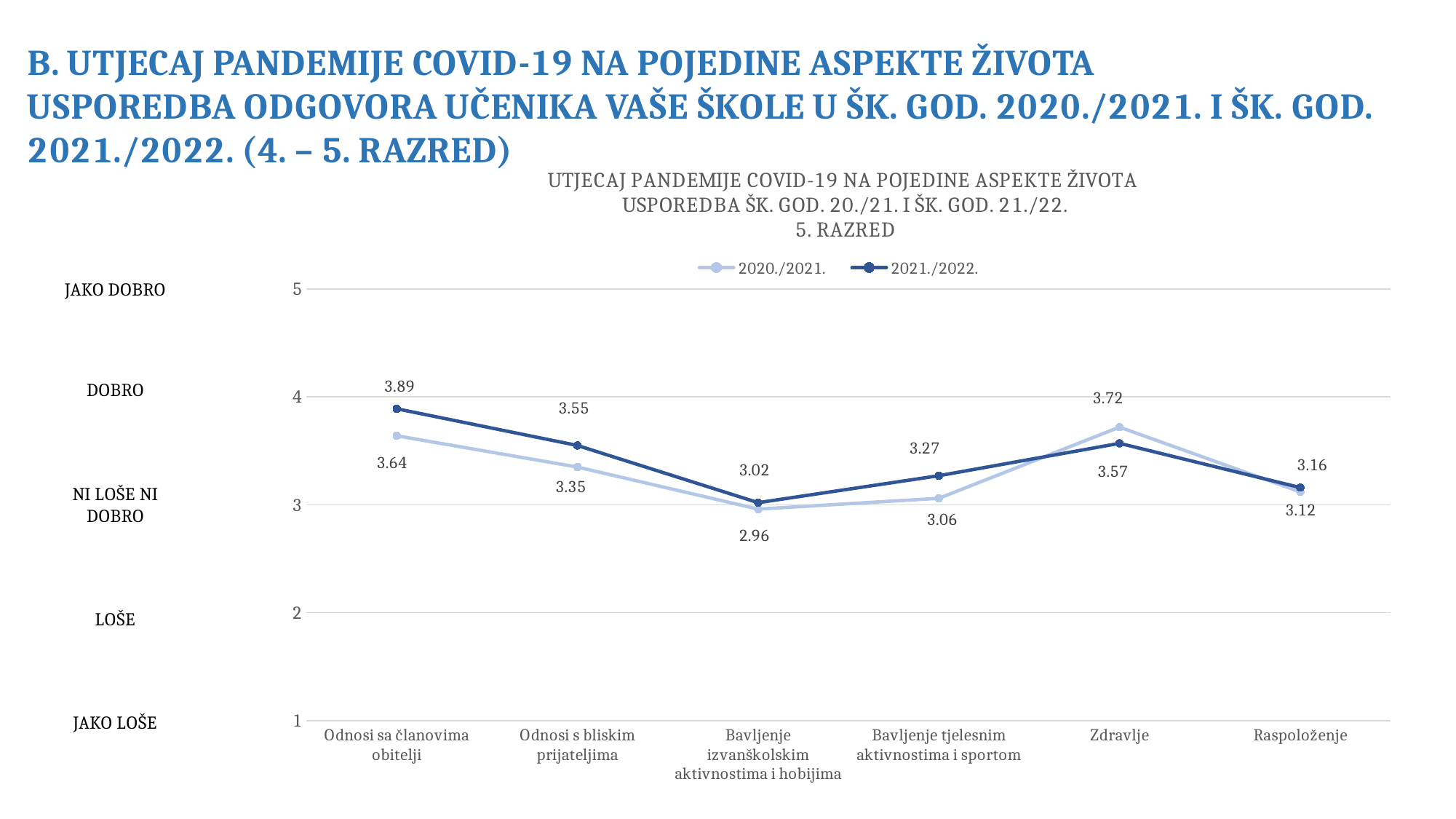

B. UTJECAJ PANDEMIJE COVID-19 NA POJEDINE ASPEKTE ŽIVOTA
USPOREDBA ODGOVORA UČENIKA VAŠE ŠKOLE U ŠK. GOD. 2020./2021. I ŠK. GOD. 2021./2022. (4. – 5. RAZRED)

### Chart: UTJECAJ PANDEMIJE COVID-19 NA POJEDINE ASPEKTE ŽIVOTA
USPOREDBA ŠK. GOD. 20./21. I ŠK. GOD. 21./22.
5. RAZRED

| Category | 2020./2021. | 2021./2022. |
|---|---|---|
| Odnosi sa članovima obitelji | 3.64 | 3.89 |
| Odnosi s bliskim prijateljima | 3.35 | 3.55 |
| Bavljenje izvanškolskim aktivnostima i hobijima | 2.96 | 3.02 |
| Bavljenje tjelesnim aktivnostima i sportom | 3.06 | 3.27 |
| Zdravlje | 3.72 | 3.57 |
| Raspoloženje | 3.12 | 3.16 |
JAKO DOBRO
DOBRO
NI LOŠE NI DOBRO
LOŠE
JAKO LOŠE